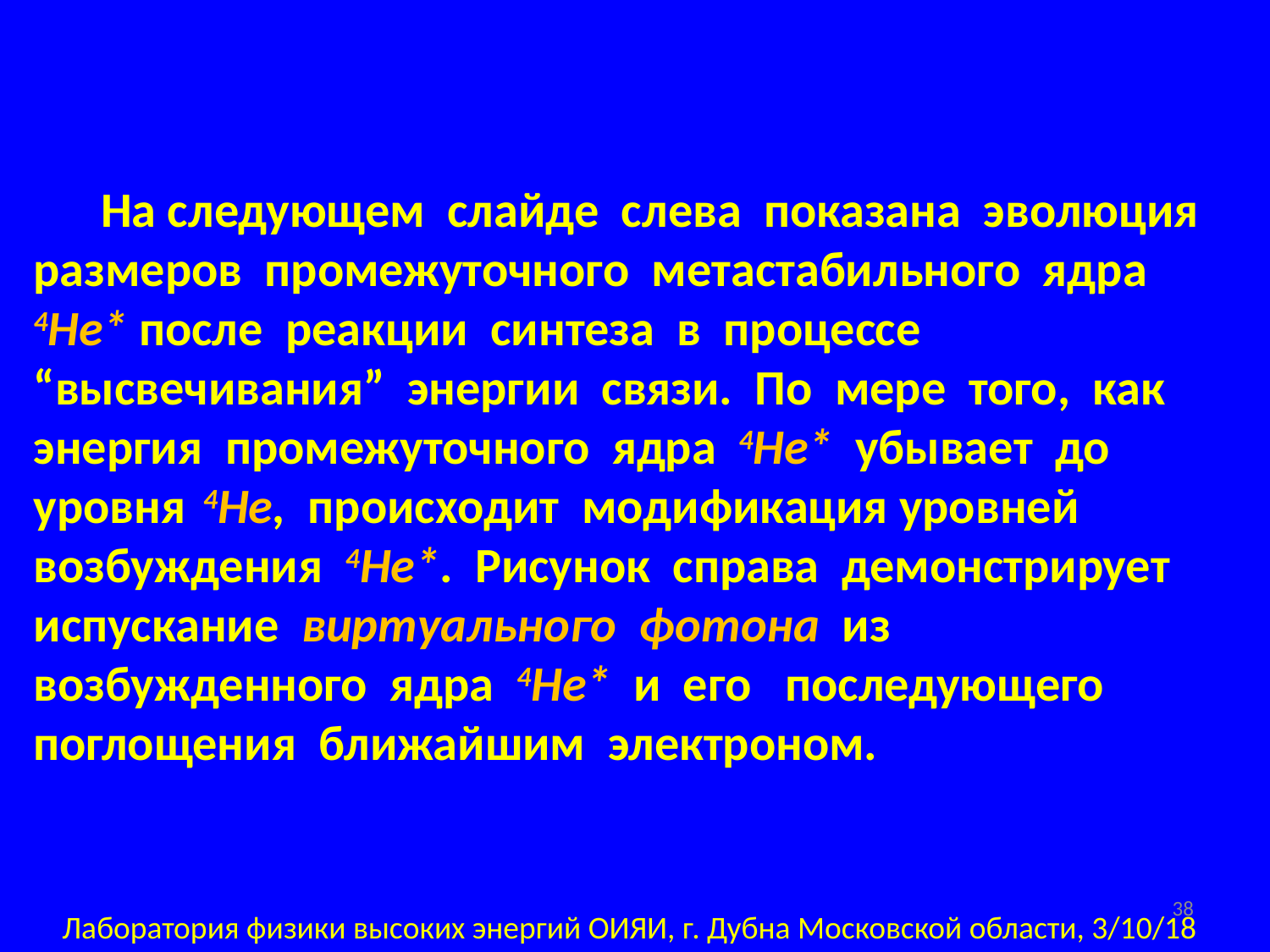

На следующем  слайде  слева  показана  эволюция  размеров  промежуточного  метастабильного  ядра  4He* после  реакции  синтеза  в  процессе  “высвечивания”  энергии  связи.  По  мере  того,  как энергия  промежуточного  ядра  4He*  убывает  до  уровня  4He,  происходит  модификация уровней  возбуждения  4He*.  Рисунок  справа  демонстрирует    испускание  виртуального  фотона  из возбужденного  ядра  4He*  и  его   последующего  поглощения  ближайшим  электроном.
38
Лаборатория физики высоких энергий ОИЯИ, г. Дубна Московской области, 3/10/18